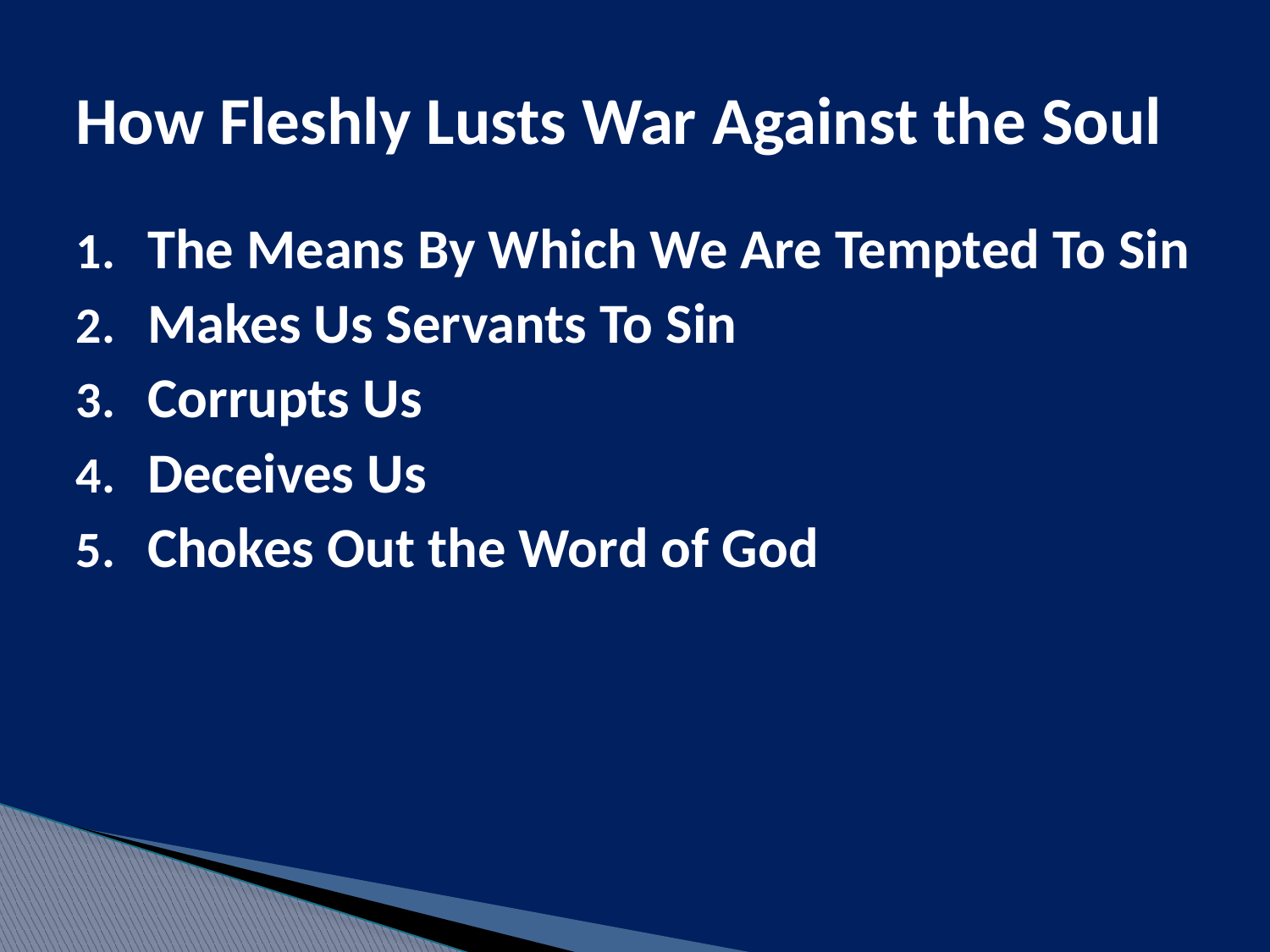

# How Fleshly Lusts War Against the Soul
The Means By Which We Are Tempted To Sin
Makes Us Servants To Sin
Corrupts Us
Deceives Us
Chokes Out the Word of God